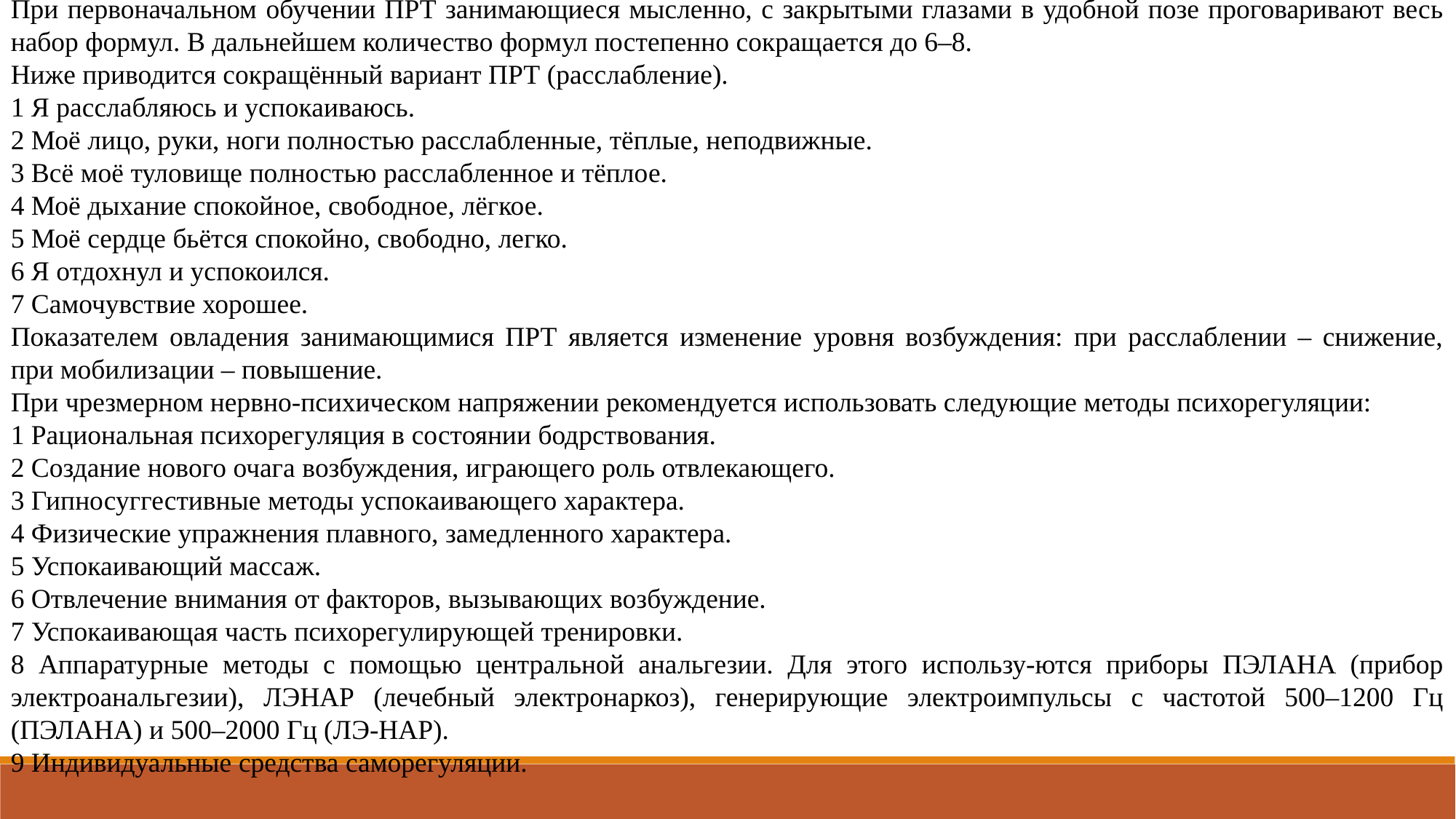

При первоначальном обучении ПРТ занимающиеся мысленно, с закрытыми глазами в удобной позе проговаривают весь набор формул. В дальнейшем количество формул постепенно сокращается до 6–8.
Ниже приводится сокращённый вариант ПРТ (расслабление).
1 Я расслабляюсь и успокаиваюсь.
2 Моё лицо, руки, ноги полностью расслабленные, тёплые, неподвижные.
3 Всё моё туловище полностью расслабленное и тёплое.
4 Моё дыхание спокойное, свободное, лёгкое.
5 Моё сердце бьётся спокойно, свободно, легко.
6 Я отдохнул и успокоился.
7 Самочувствие хорошее.
Показателем овладения занимающимися ПРТ является изменение уровня возбуждения: при расслаблении – снижение, при мобилизации – повышение.
При чрезмерном нервно-психическом напряжении рекомендуется использовать следующие методы психорегуляции:
1 Рациональная психорегуляция в состоянии бодрствования.
2 Создание нового очага возбуждения, играющего роль отвлекающего.
3 Гипносуггестивные методы успокаивающего характера.
4 Физические упражнения плавного, замедленного характера.
5 Успокаивающий массаж.
6 Отвлечение внимания от факторов, вызывающих возбуждение.
7 Успокаивающая часть психорегулирующей тренировки.
8 Аппаратурные методы с помощью центральной анальгезии. Для этого использу-ются приборы ПЭЛАНА (прибор электроанальгезии), ЛЭНАР (лечебный электронаркоз), генерирующие электроимпульсы с частотой 500–1200 Гц (ПЭЛАНА) и 500–2000 Гц (ЛЭ-НАР).
9 Индивидуальные средства саморегуляции.